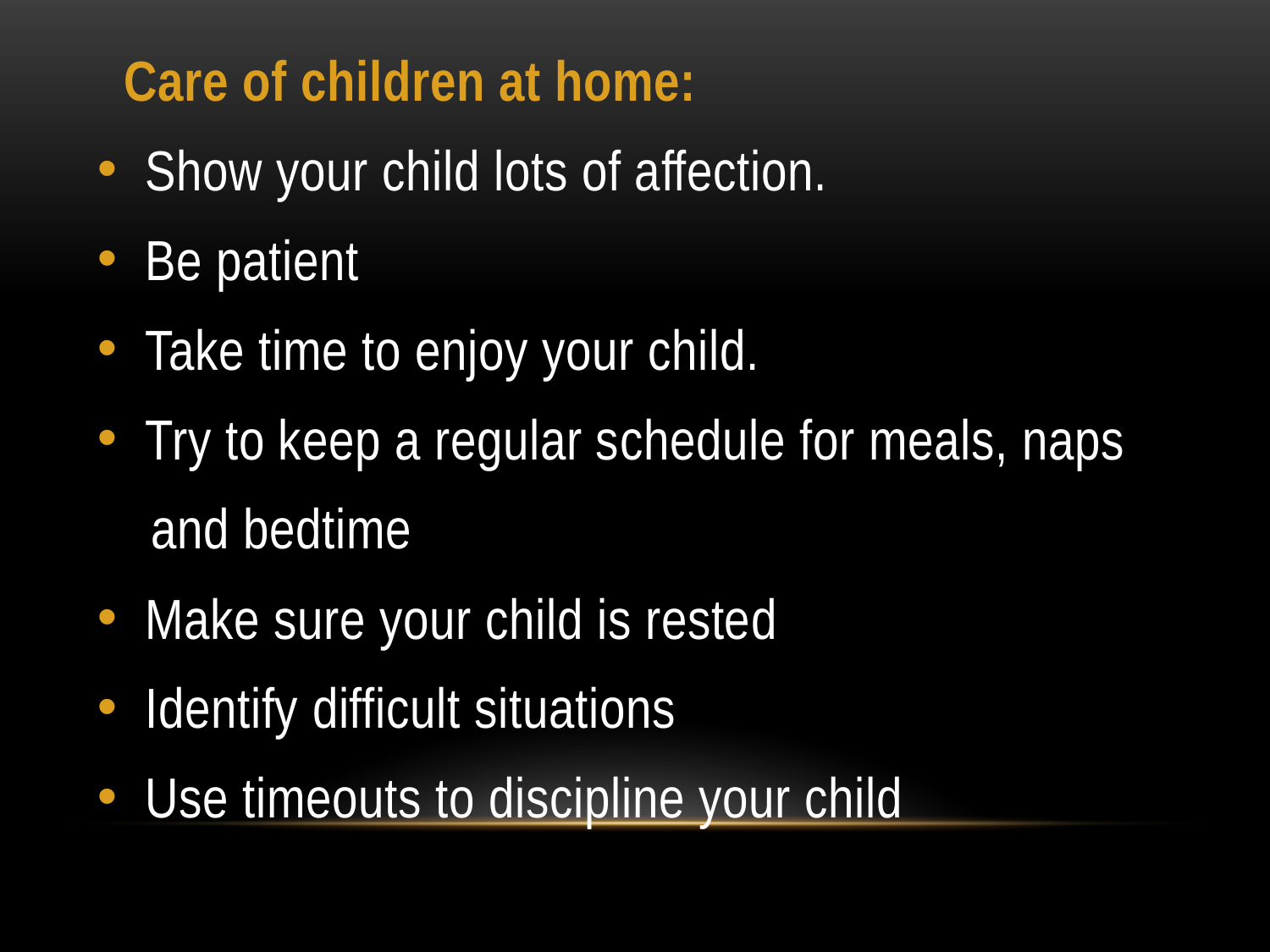

Care of children at home:
Show your child lots of affection.
Be patient
Take time to enjoy your child.
Try to keep a regular schedule for meals, naps
    and bedtime
Make sure your child is rested
Identify difficult situations
Use timeouts to discipline your child